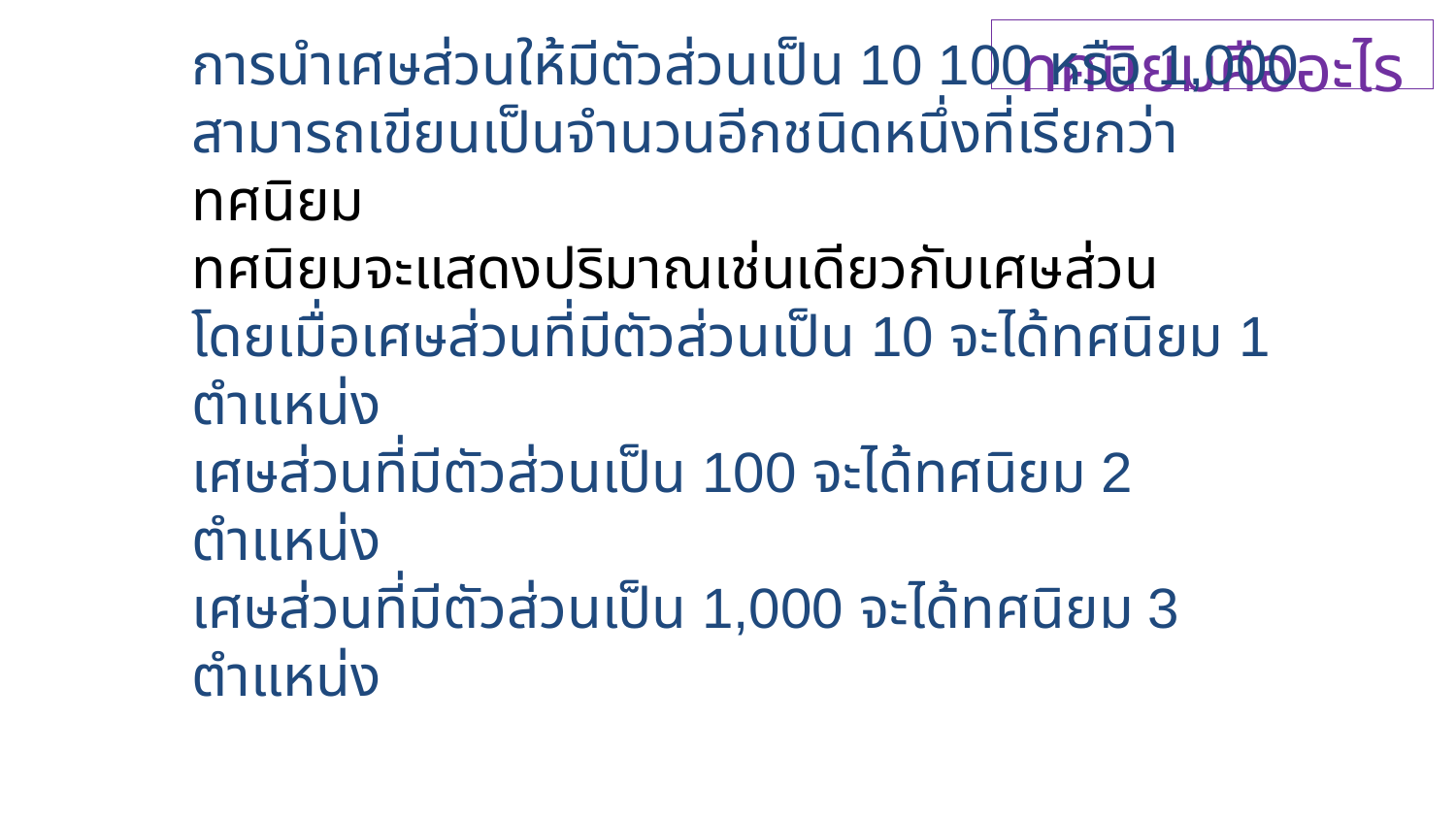

ทศนิยมคืออะไร
การนำเศษส่วนให้มีตัวส่วนเป็น 10 100 หรือ 1,000 สามารถเขียนเป็นจำนวนอีกชนิดหนึ่งที่เรียกว่าทศนิยม
ทศนิยมจะแสดงปริมาณเช่นเดียวกับเศษส่วน
โดยเมื่อเศษส่วนที่มีตัวส่วนเป็น 10 จะได้ทศนิยม 1 ตำแหน่ง
เศษส่วนที่มีตัวส่วนเป็น 100 จะได้ทศนิยม 2 ตำแหน่ง
เศษส่วนที่มีตัวส่วนเป็น 1,000 จะได้ทศนิยม 3 ตำแหน่ง